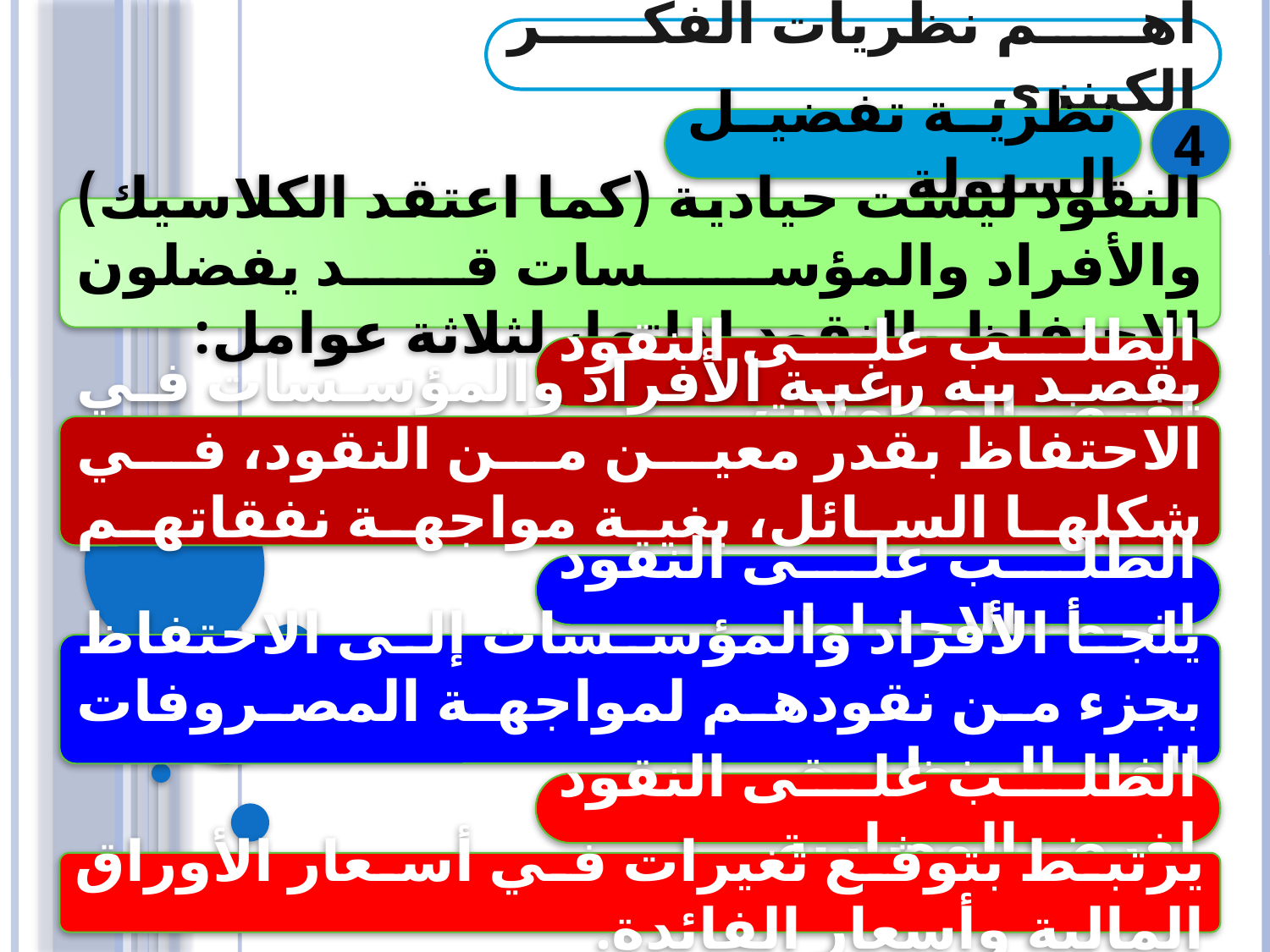

أهم نظريات الفكر الكينزي
نظرية تفضيل السيولة
4
النقود ليست حيادية (كما اعتقد الكلاسيك) والأفراد والمؤسسات قد يفضلون الاحتفاظ بالنقود لذاتها، لثلاثة عوامل:
الطلب على النقود لغرض المعاملات
يقصد به رغبة الأفراد والمؤسسات في الاحتفاظ بقدر معين من النقود، في شكلها السائل، بغية مواجهة نفقاتهم الجارية،
الطلب على النقود لغرض الاحتياط
يلجأ الأفراد والمؤسسات إلى الاحتفاظ بجزء من نقودهم لمواجهة المصروفات الغير المنظورة.
الطلب على النقود لغرض المضاربة
يرتبط بتوقع تغيرات في أسعار الأوراق المالية وأسعار الفائدة.